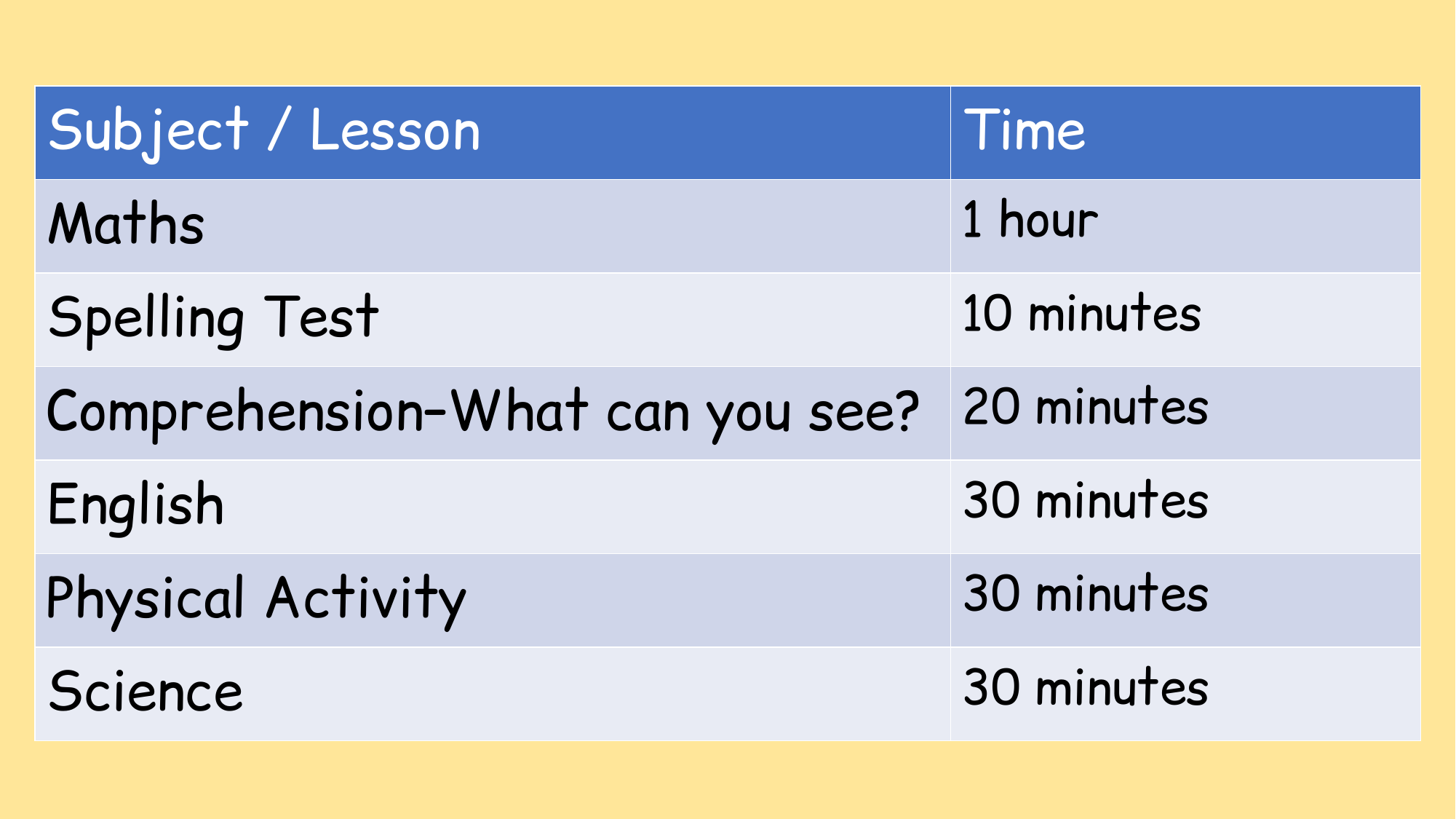

| Subject / Lesson | Time |
| --- | --- |
| Maths | 1 hour |
| Spelling Test | 10 minutes |
| Comprehension–What can you see? | 20 minutes |
| English | 30 minutes |
| Physical Activity | 30 minutes |
| Science | 30 minutes |